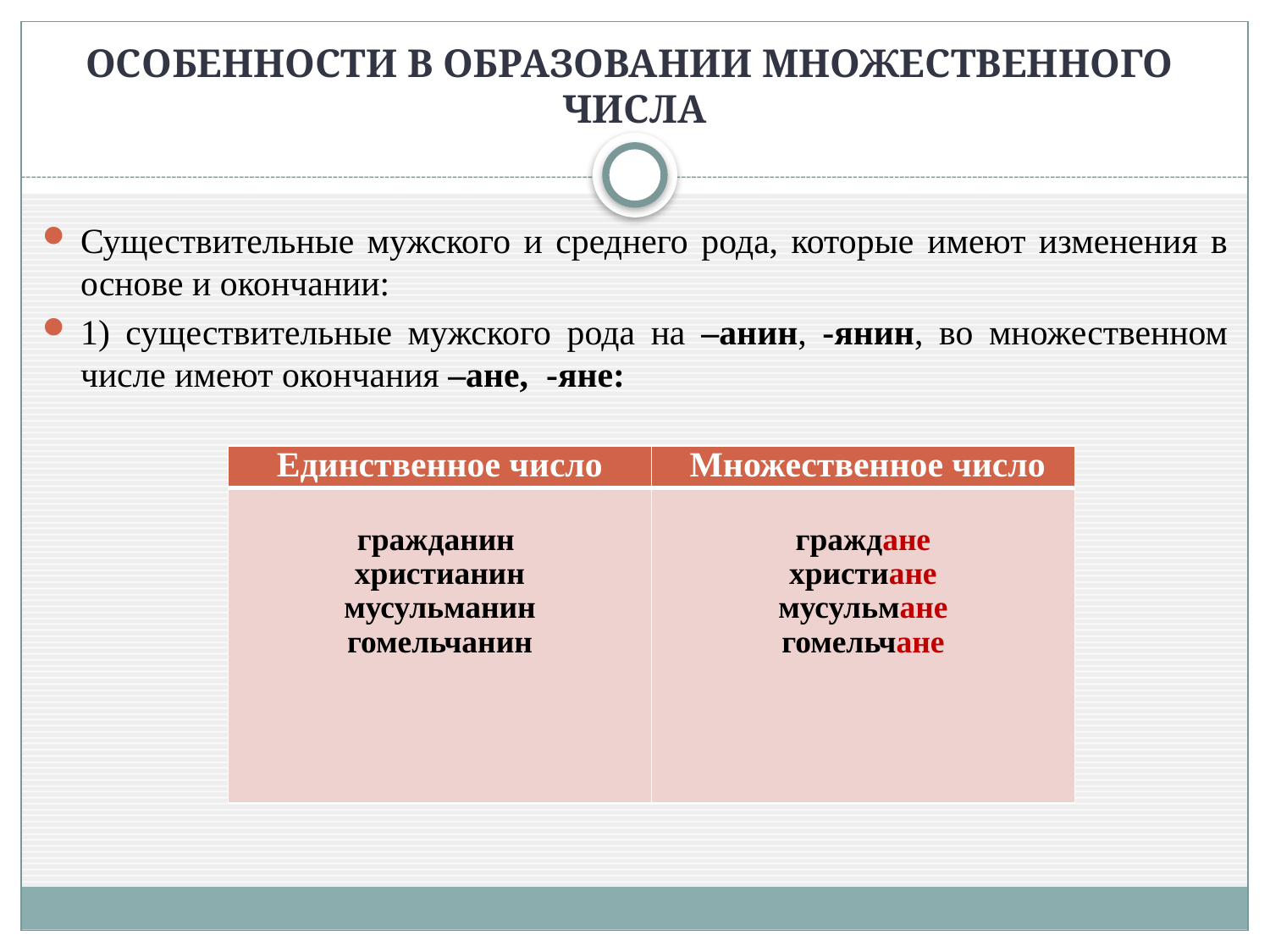

# ОСОБЕННОСТИ В ОБРАЗОВАНИИ МНОЖЕСТВЕННОГО  ЧИСЛА
Существительные мужского и среднего рода, которые имеют изменения в основе и окончании:
1) существительные мужского рода на –анин, -янин, во множественном числе имеют окончания –ане,  -яне:

| Единственное число | Множественное число |
| --- | --- |
| гражданин христианин мусульманин гомельчанин | граждане христиане мусульмане гомельчане |